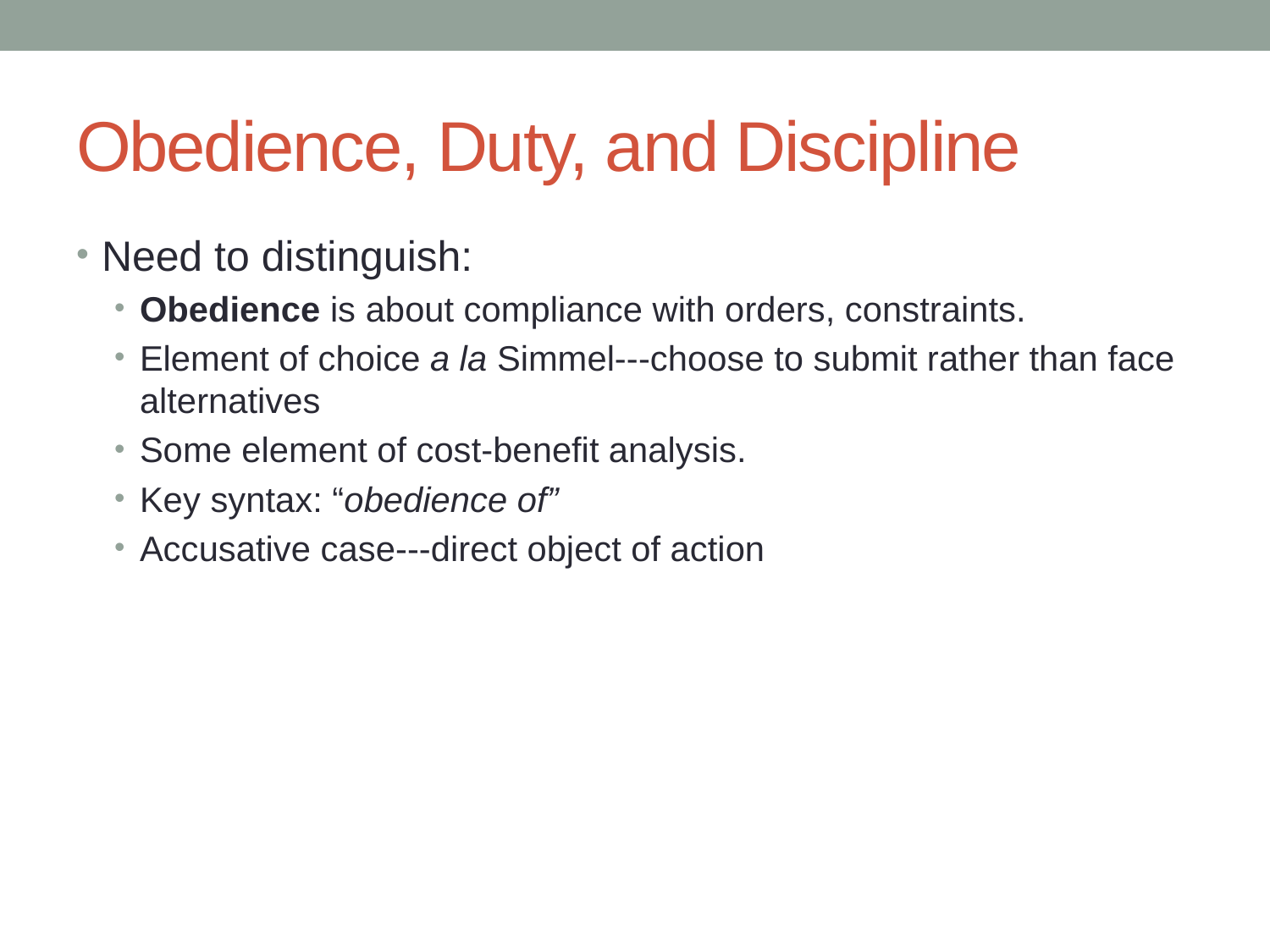

# Obedience, Duty, and Discipline
Need to distinguish:
Obedience is about compliance with orders, constraints.
Element of choice a la Simmel---choose to submit rather than face alternatives
Some element of cost-benefit analysis.
Key syntax: “obedience of”
Accusative case---direct object of action